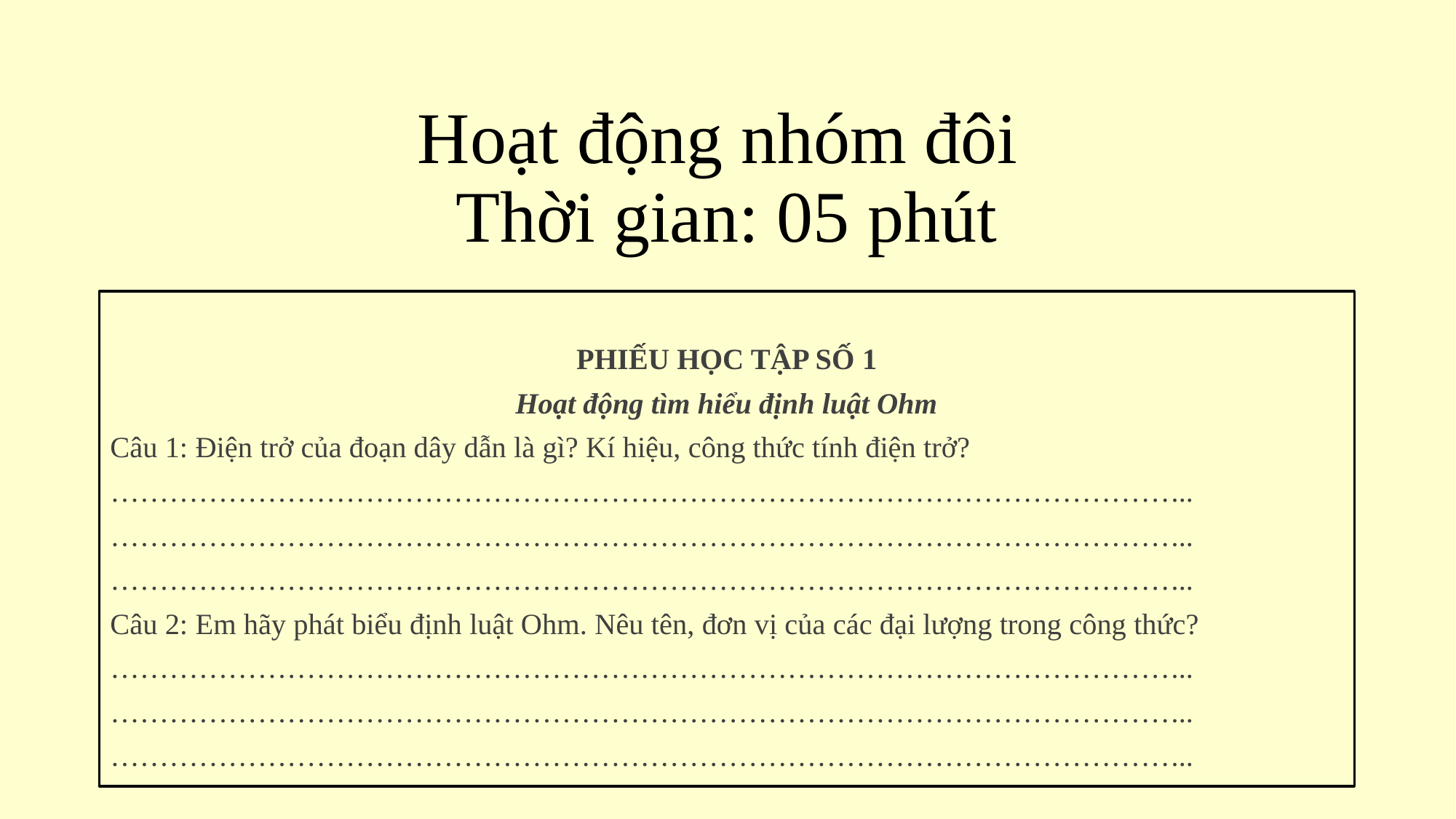

# Hoạt động nhóm đôi Thời gian: 05 phút

PHIẾU HỌC TẬP SỐ 1
Hoạt động tìm hiểu định luật Ohm
Câu 1: Điện trở của đoạn dây dẫn là gì? Kí hiệu, công thức tính điện trở?
………………………………………………………………………………………………...
………………………………………………………………………………………………...
………………………………………………………………………………………………...
Câu 2: Em hãy phát biểu định luật Ohm. Nêu tên, đơn vị của các đại lượng trong công thức?
………………………………………………………………………………………………...
………………………………………………………………………………………………...
………………………………………………………………………………………………...